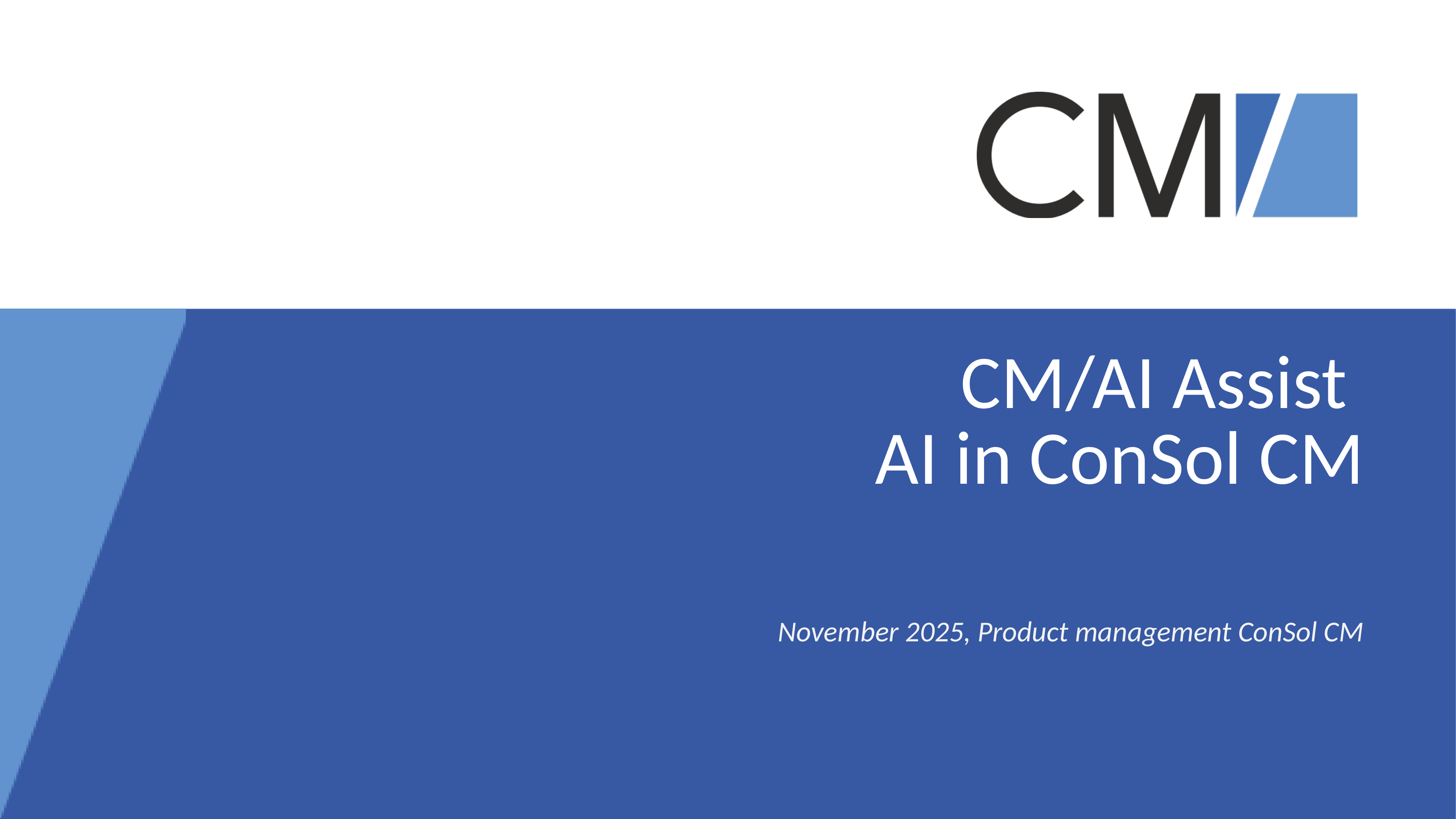

CM/AI Assist
AI in ConSol CM

November 2025, Product management ConSol CM